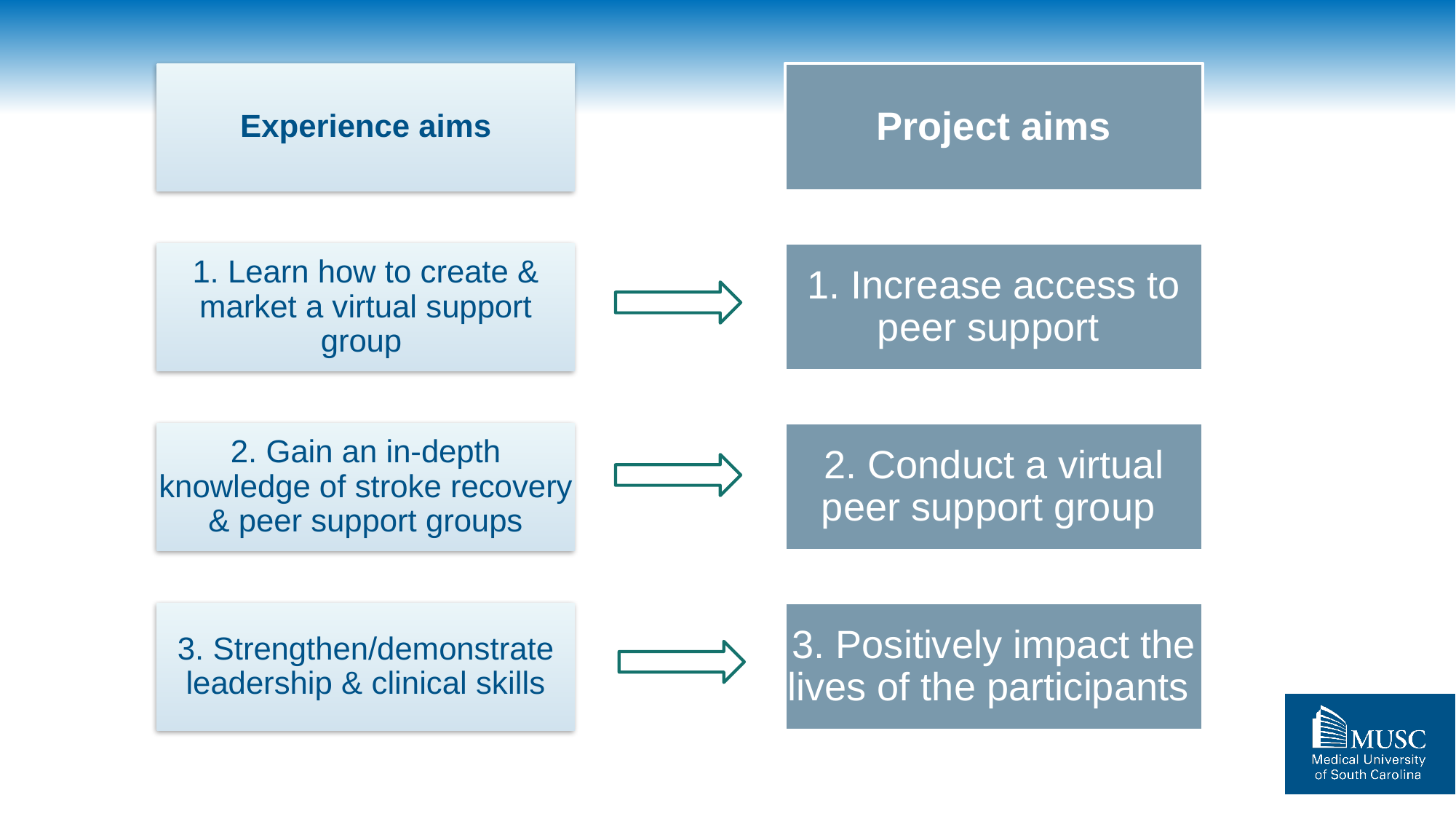

Experience aims
1. Learn how to create & market a virtual support group
2. Gain an in-depth knowledge of stroke recovery & peer support groups
3. Strengthen/demonstrate leadership & clinical skills
Project aims
1. Increase access to peer support
2. Conduct a virtual peer support group
3. Positively impact the lives of the participants